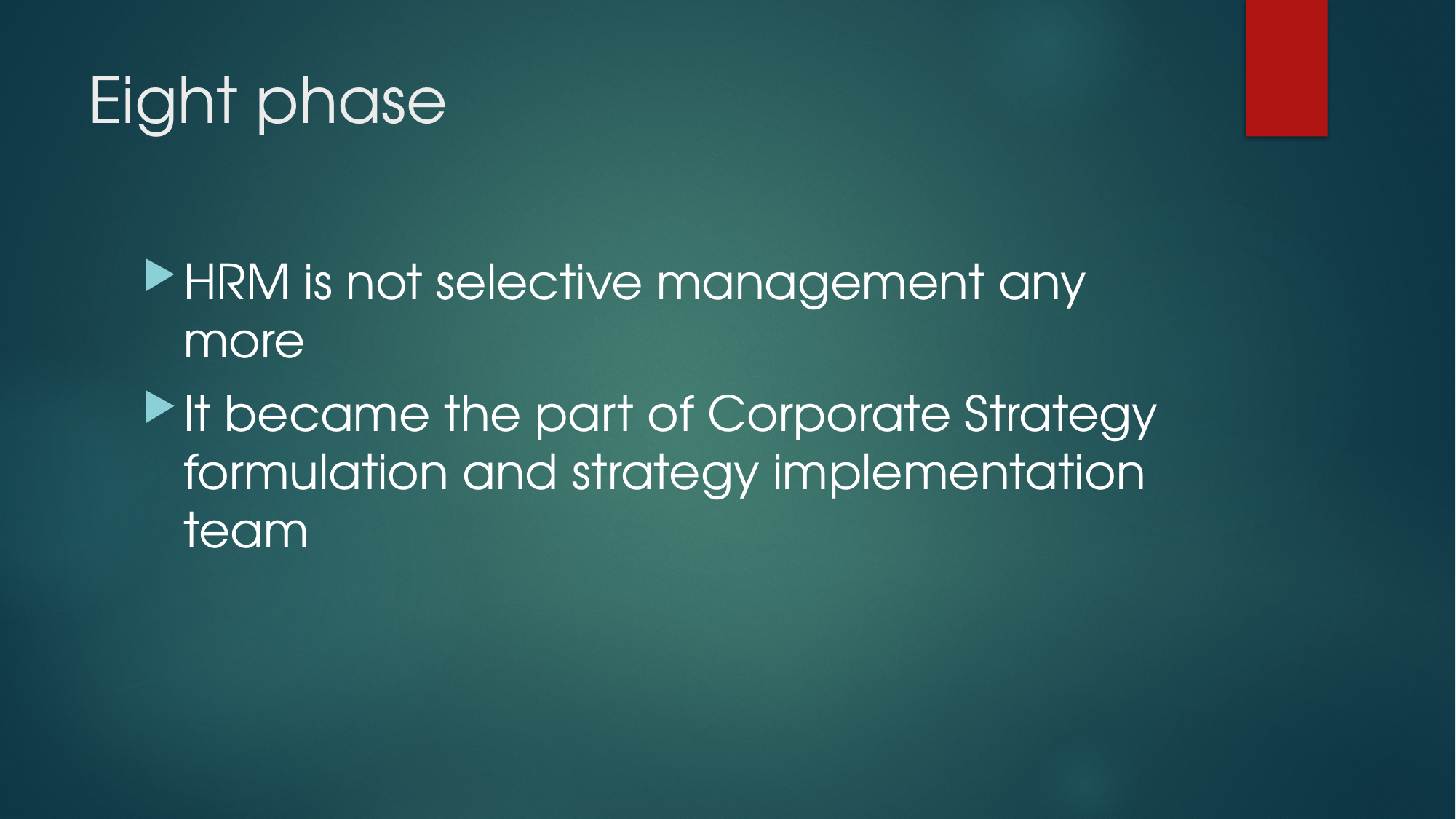

# Eight phase
HRM is not selective management any more
It became the part of Corporate Strategy formulation and strategy implementation team